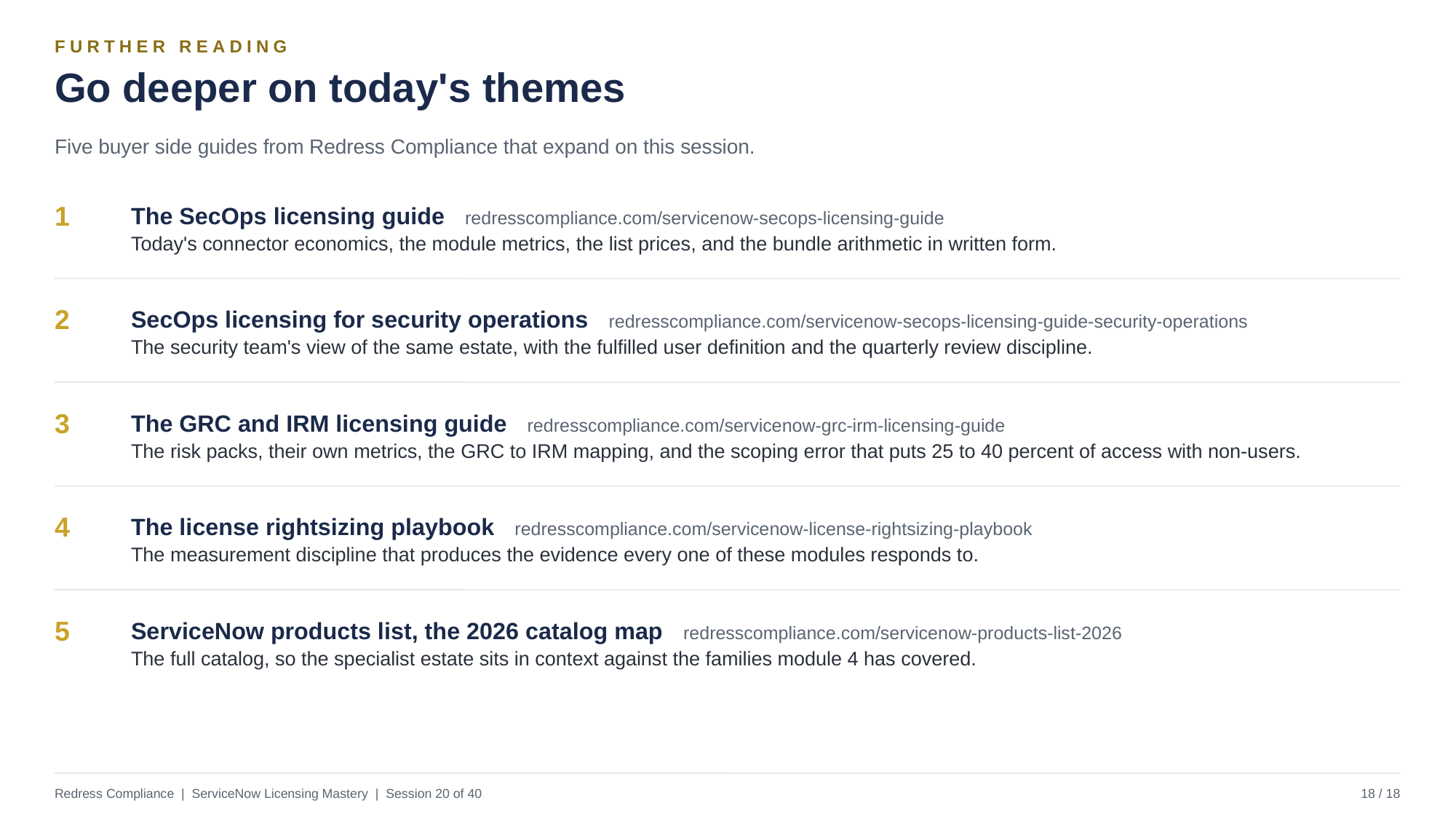

FURTHER READING
Go deeper on today's themes
Five buyer side guides from Redress Compliance that expand on this session.
The SecOps licensing guide    redresscompliance.com/servicenow-secops-licensing-guide
Today's connector economics, the module metrics, the list prices, and the bundle arithmetic in written form.
1

SecOps licensing for security operations    redresscompliance.com/servicenow-secops-licensing-guide-security-operations
The security team's view of the same estate, with the fulfilled user definition and the quarterly review discipline.
2

The GRC and IRM licensing guide    redresscompliance.com/servicenow-grc-irm-licensing-guide
The risk packs, their own metrics, the GRC to IRM mapping, and the scoping error that puts 25 to 40 percent of access with non-users.
3

The license rightsizing playbook    redresscompliance.com/servicenow-license-rightsizing-playbook
The measurement discipline that produces the evidence every one of these modules responds to.
4

ServiceNow products list, the 2026 catalog map    redresscompliance.com/servicenow-products-list-2026
The full catalog, so the specialist estate sits in context against the families module 4 has covered.
5

Redress Compliance  |  ServiceNow Licensing Mastery  |  Session 20 of 40
18 / 18